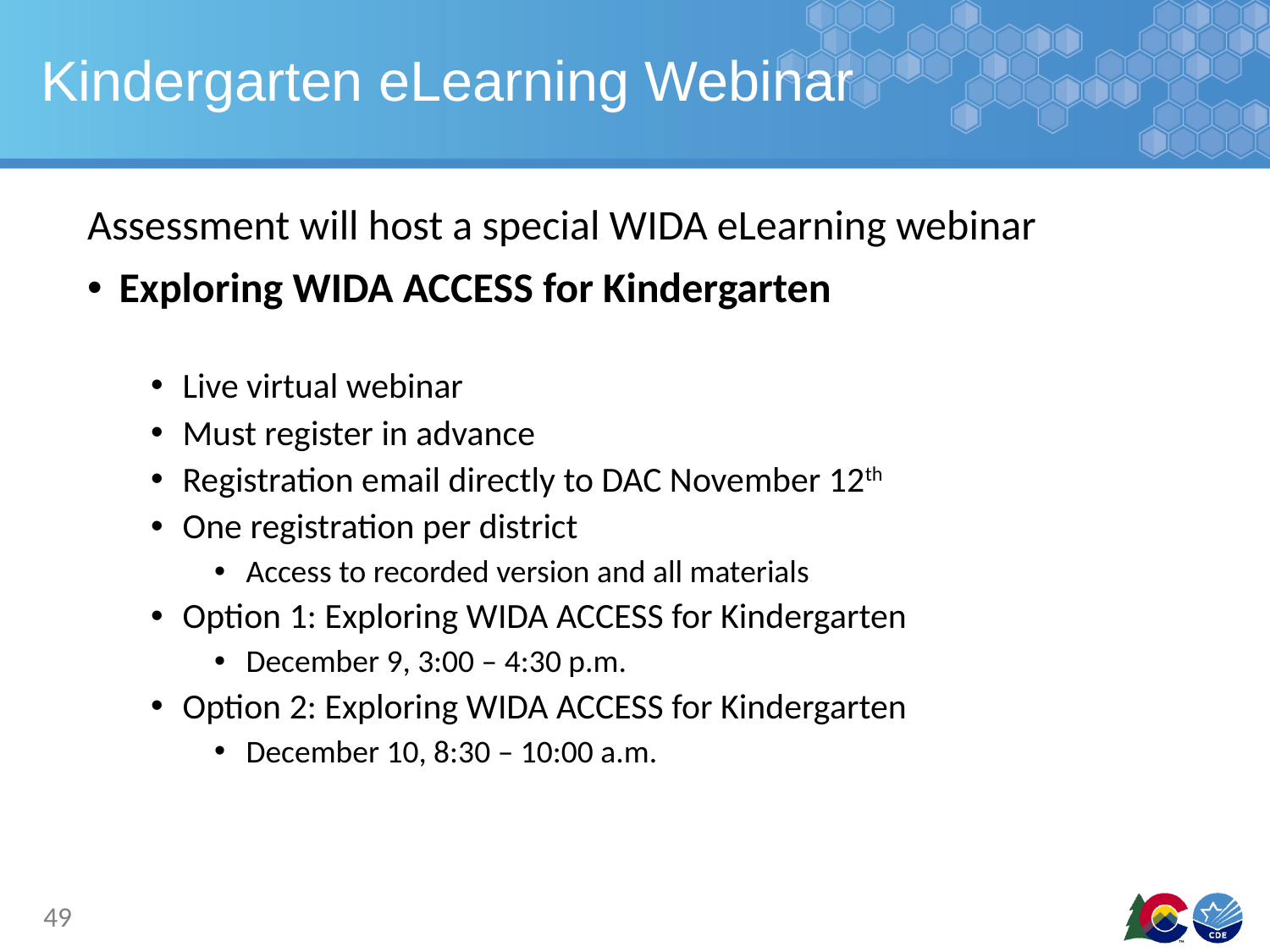

# Kindergarten eLearning Webinar
Assessment will host a special WIDA eLearning webinar
Exploring WIDA ACCESS for Kindergarten

Live virtual webinar
Must register in advance
Registration email directly to DAC November 12th
One registration per district
Access to recorded version and all materials
Option 1: Exploring WIDA ACCESS for Kindergarten
December 9, 3:00 – 4:30 p.m.
Option 2: Exploring WIDA ACCESS for Kindergarten
December 10, 8:30 – 10:00 a.m.

49